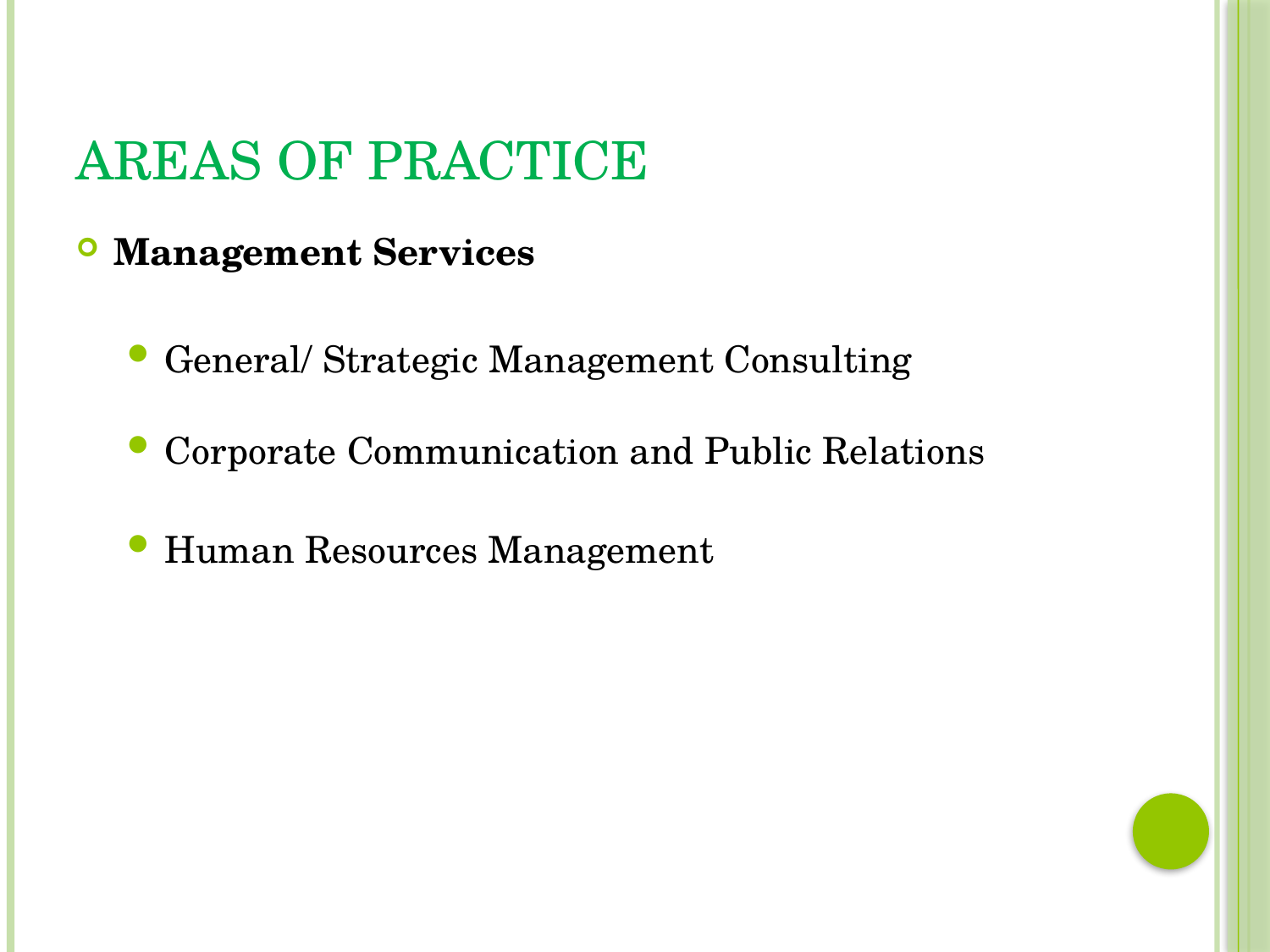

# Areas of practice
Management Services

General/ Strategic Management Consulting

Corporate Communication and Public Relations

Human Resources Management